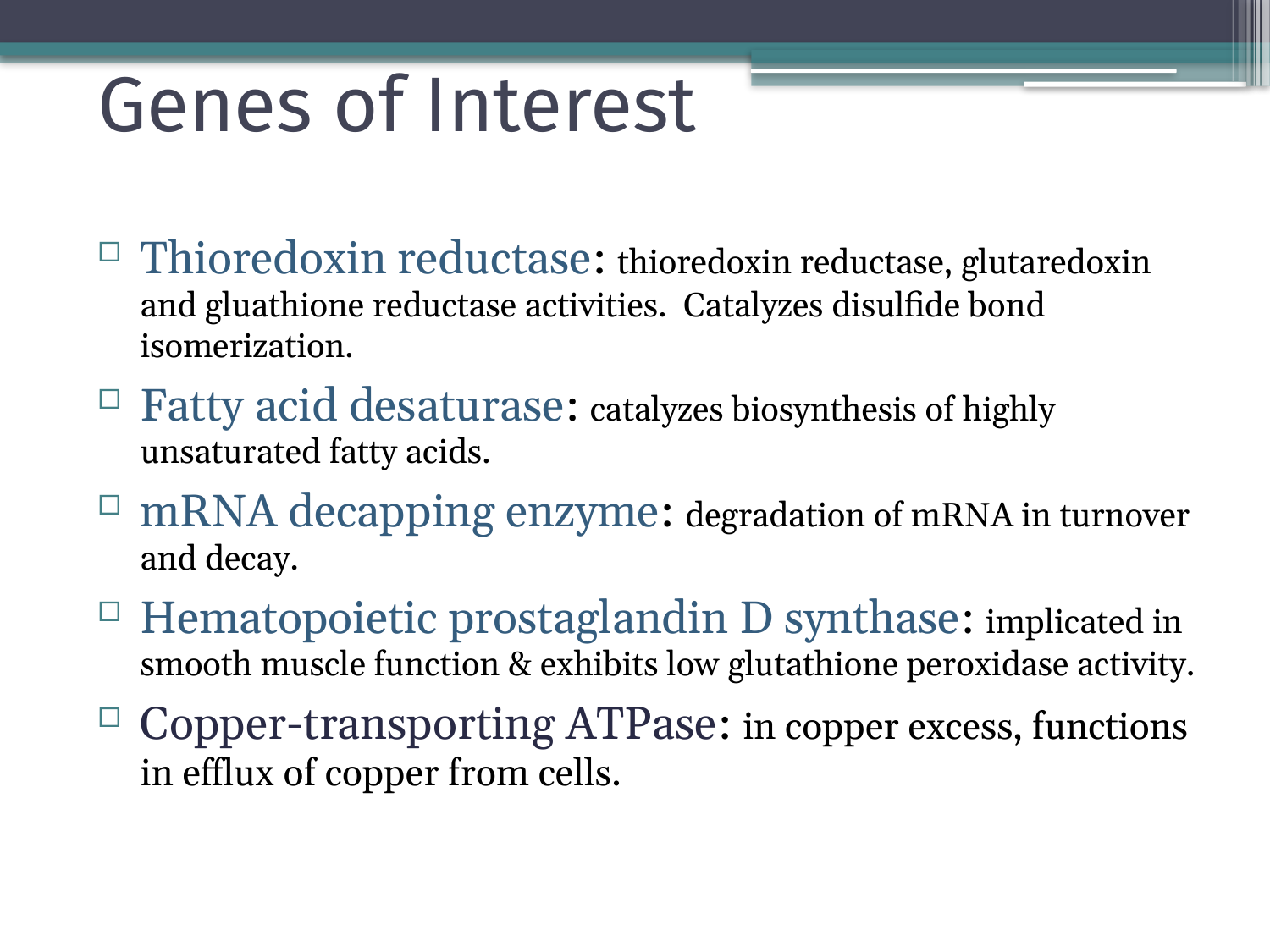

Genes of Interest
Thioredoxin reductase: thioredoxin reductase, glutaredoxin and gluathione reductase activities.  Catalyzes disulfide bond isomerization.
Fatty acid desaturase: catalyzes biosynthesis of highly unsaturated fatty acids.
mRNA decapping enzyme: degradation of mRNA in turnover and decay.
Hematopoietic prostaglandin D synthase: implicated in smooth muscle function & exhibits low glutathione peroxidase activity.
Copper-transporting ATPase: in copper excess, functions in efflux of copper from cells.